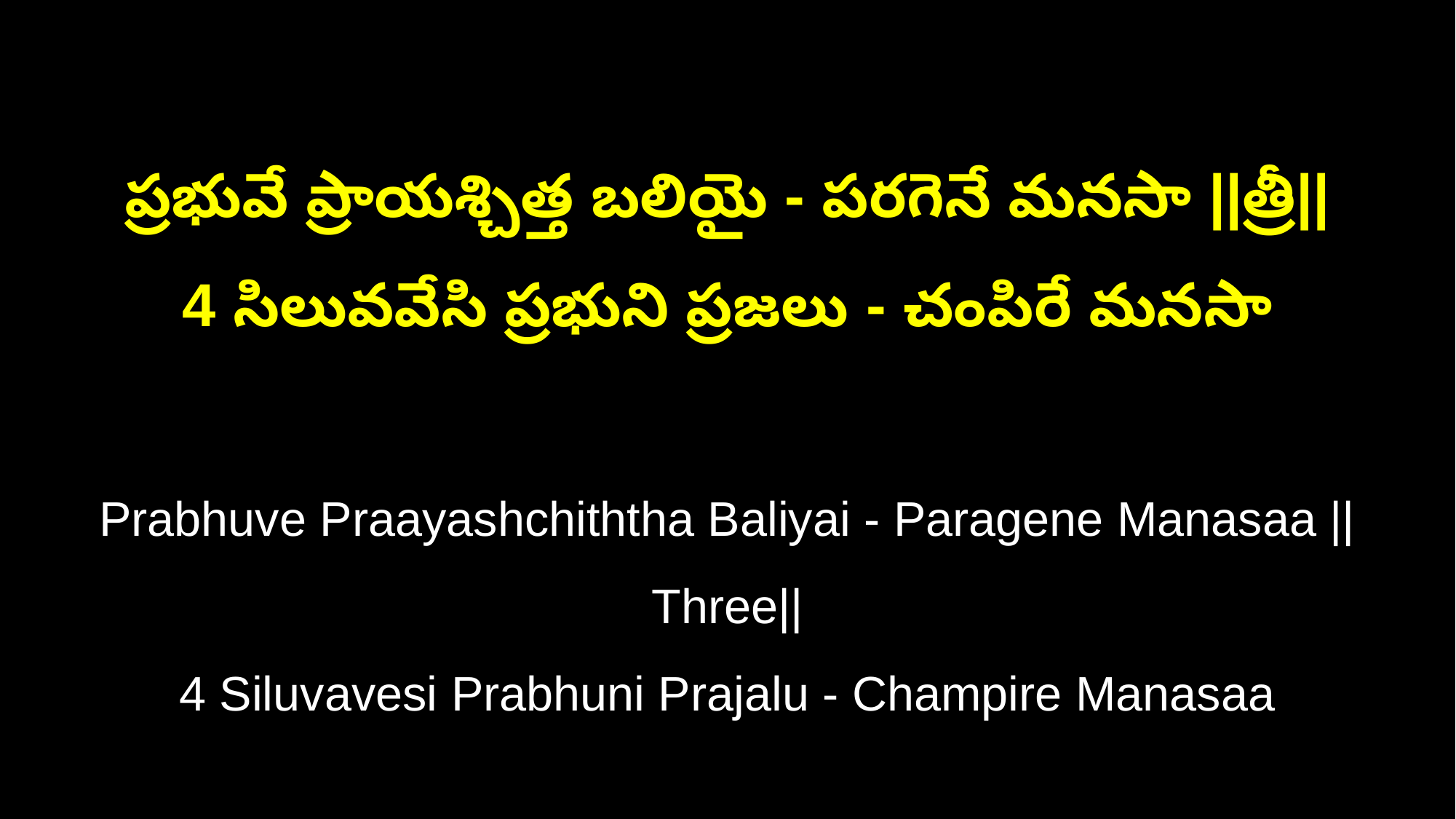

ప్రభువే ప్రాయశ్చిత్త బలియై - పరగెనే మనసా ||త్రీ||
4 సిలువవేసి ప్రభుని ప్రజలు - చంపిరే మనసా
Prabhuve Praayashchiththa Baliyai - Paragene Manasaa ||Three||
4 Siluvavesi Prabhuni Prajalu - Champire Manasaa